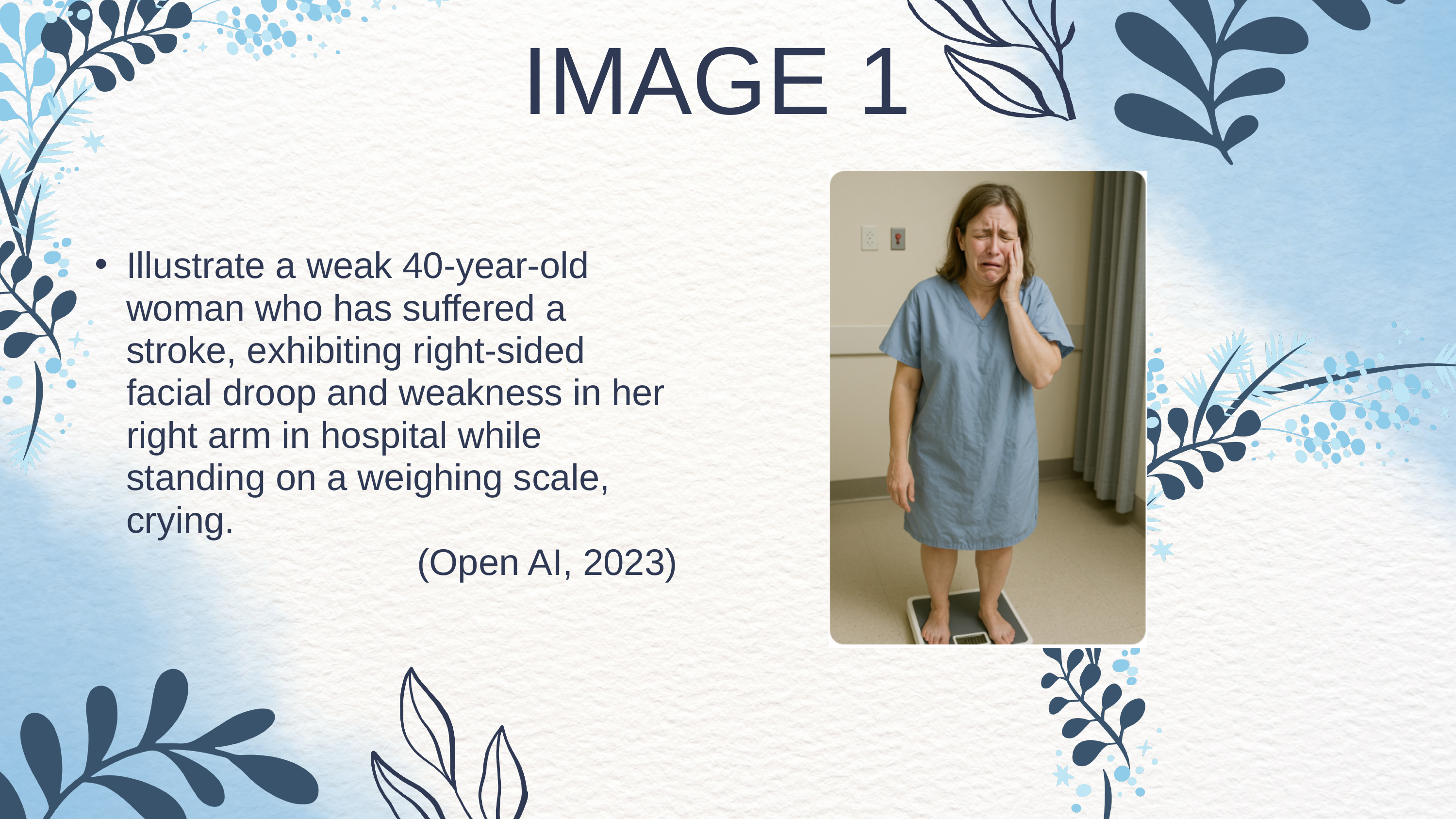

IMAGE 1

Illustrate a weak 40-year-old woman who has suffered a stroke, exhibiting right-sided facial droop and weakness in her right arm in hospital while standing on a weighing scale, crying.
(Open AI, 2023)